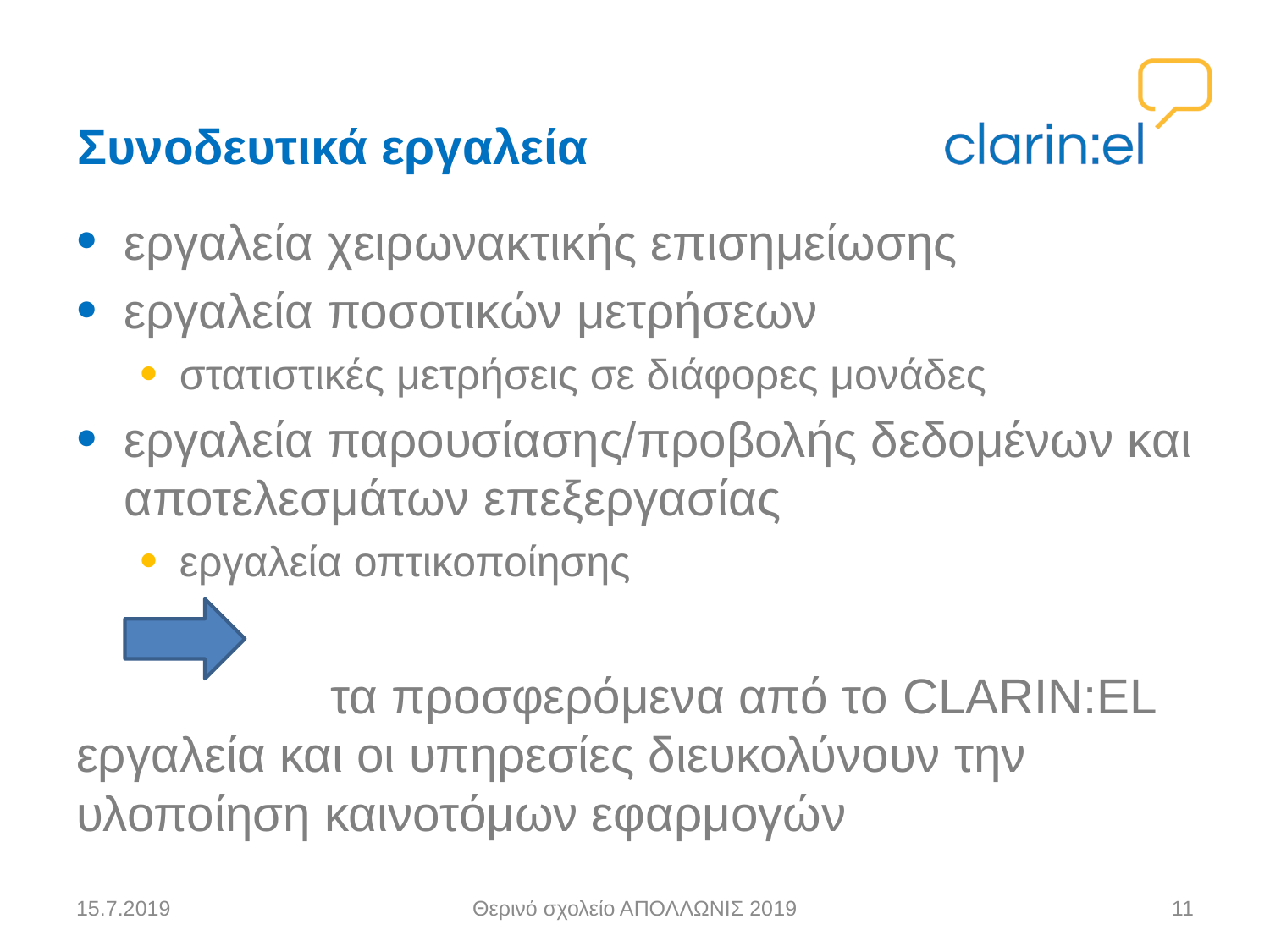

# Συνοδευτικά εργαλεία
εργαλεία χειρωνακτικής επισημείωσης
εργαλεία ποσοτικών μετρήσεων
στατιστικές μετρήσεις σε διάφορες μονάδες
εργαλεία παρουσίασης/προβολής δεδομένων και αποτελεσμάτων επεξεργασίας
εργαλεία οπτικοποίησης

		τα προσφερόμενα από το CLARIN:EL εργαλεία και οι υπηρεσίες διευκολύνουν την υλοποίηση καινοτόμων εφαρμογών

15.7.2019
Θερινό σχολείο ΑΠΟΛΛΩΝΙΣ 2019
11